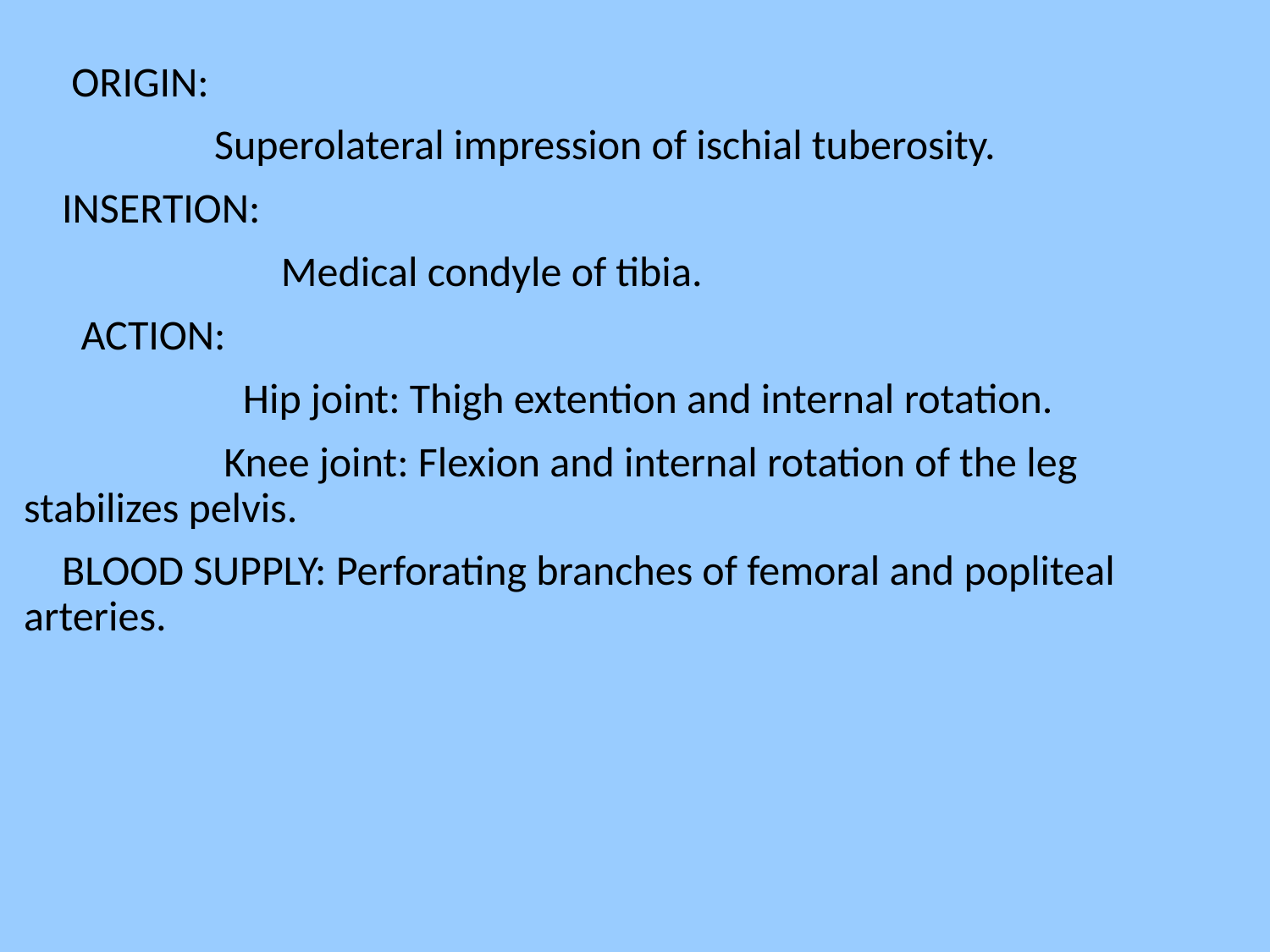

ORIGIN:
                    Superolateral impression of ischial tuberosity.
    INSERTION:
                           Medical condyle of tibia.
      ACTION:
                       Hip joint: Thigh extention and internal rotation.
                     Knee joint: Flexion and internal rotation of the leg     stabilizes pelvis.
    BLOOD SUPPLY: Perforating branches of femoral and popliteal arteries.